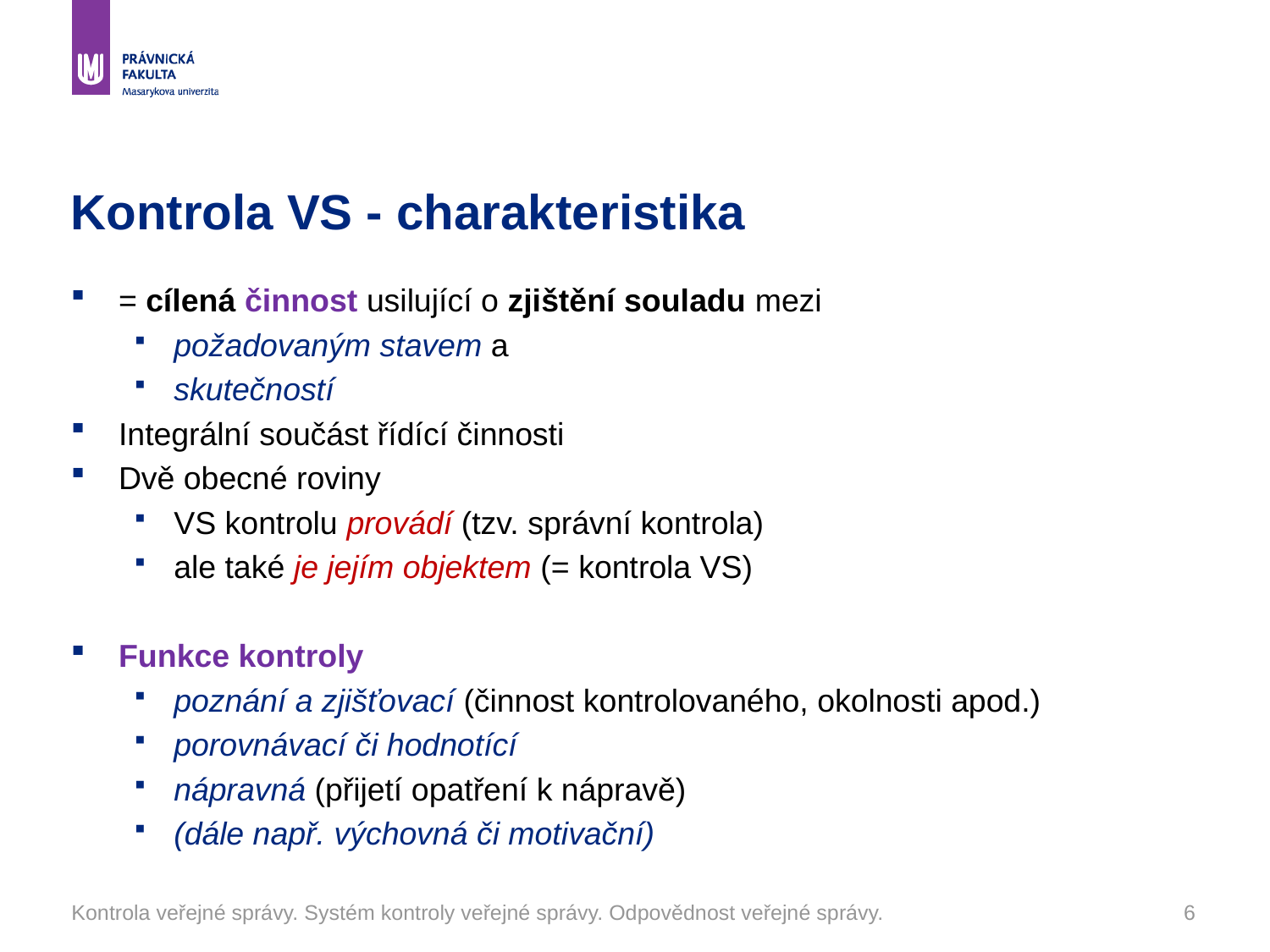

# Kontrola VS - charakteristika
= cílená činnost usilující o zjištění souladu mezi
požadovaným stavem a
skutečností
Integrální součást řídící činnosti
Dvě obecné roviny
VS kontrolu provádí (tzv. správní kontrola)
ale také je jejím objektem (= kontrola VS)

Funkce kontroly
poznání a zjišťovací (činnost kontrolovaného, okolnosti apod.)
porovnávací či hodnotící
nápravná (přijetí opatření k nápravě)
(dále např. výchovná či motivační)
Kontrola veřejné správy. Systém kontroly veřejné správy. Odpovědnost veřejné správy.
6